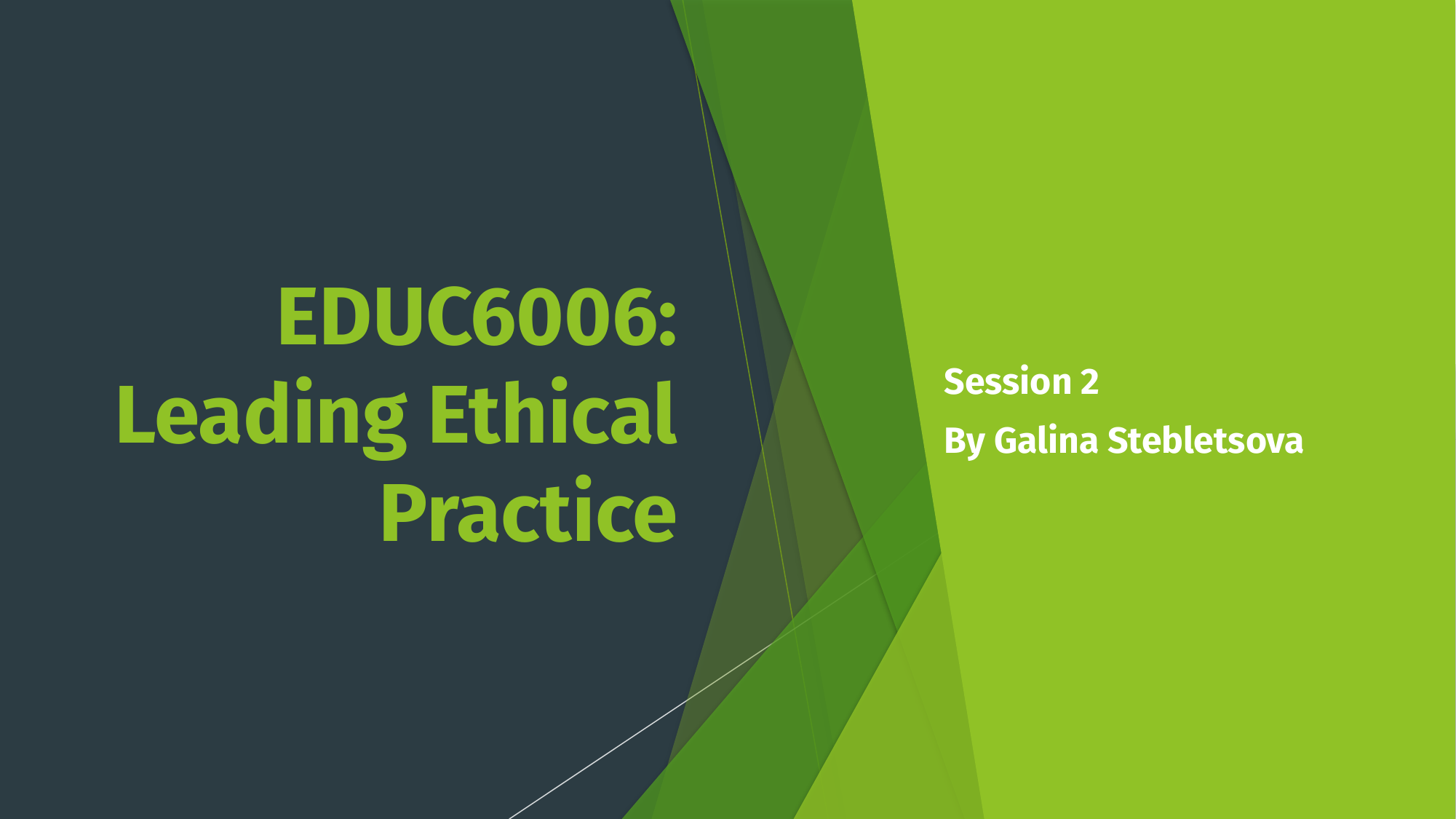

# EDUC6006: Leading Ethical Practice
Session 2
By Galina Stebletsova